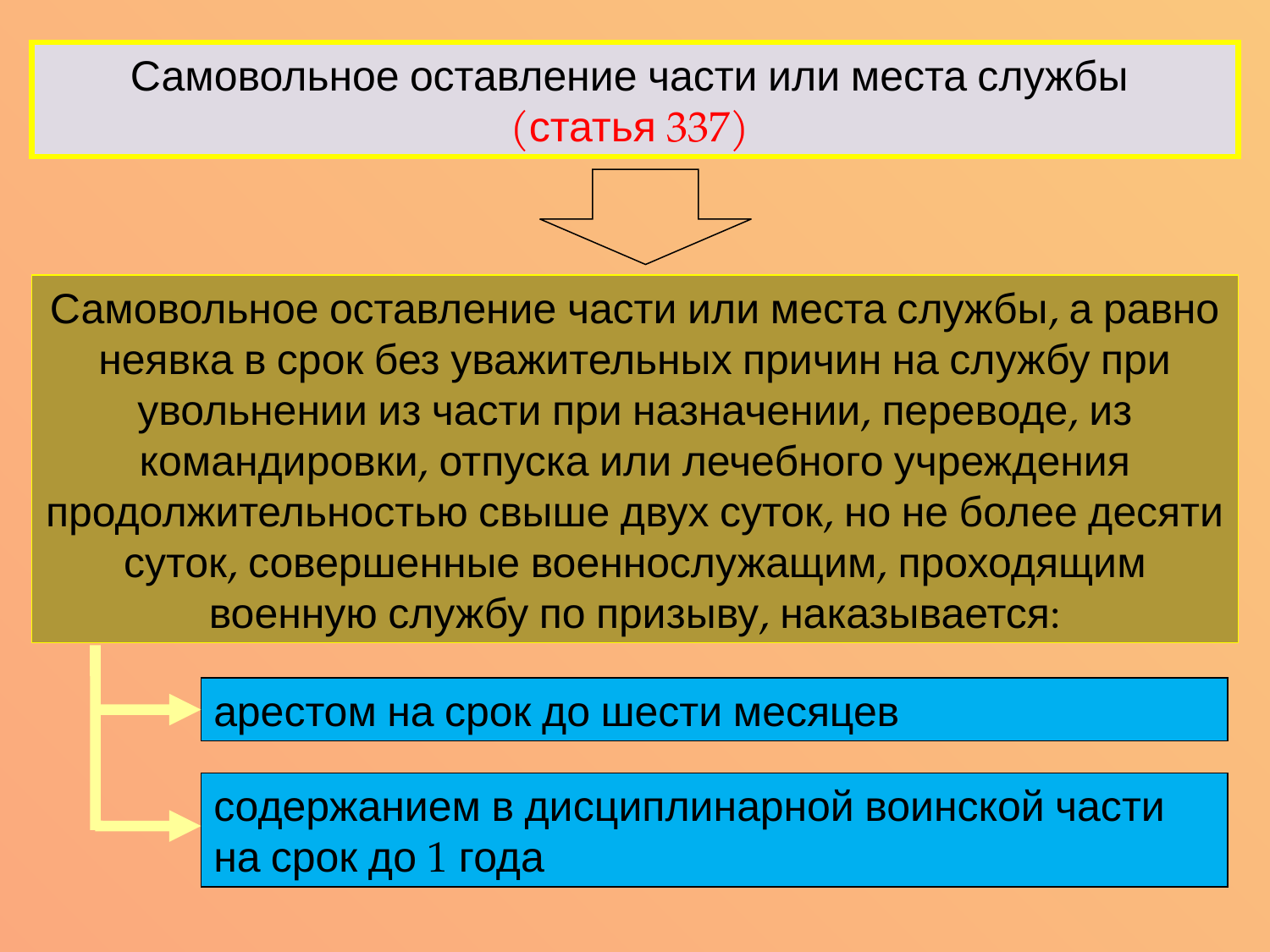

Самовольное оставление части или места службы
(статья 337)

Самовольное оставление части или места службы, а равно неявка в срок без уважительных причин на службу при увольнении из части при назначении, переводе, из командировки, отпуска или лечебного учреждения продолжительностью свыше двух суток, но не более десяти суток, совершенные военнослужащим, проходящим военную службу по призыву, наказывается:

арестом на срок до шести месяцев

содержанием в дисциплинарной воинской части на срок до 1 года